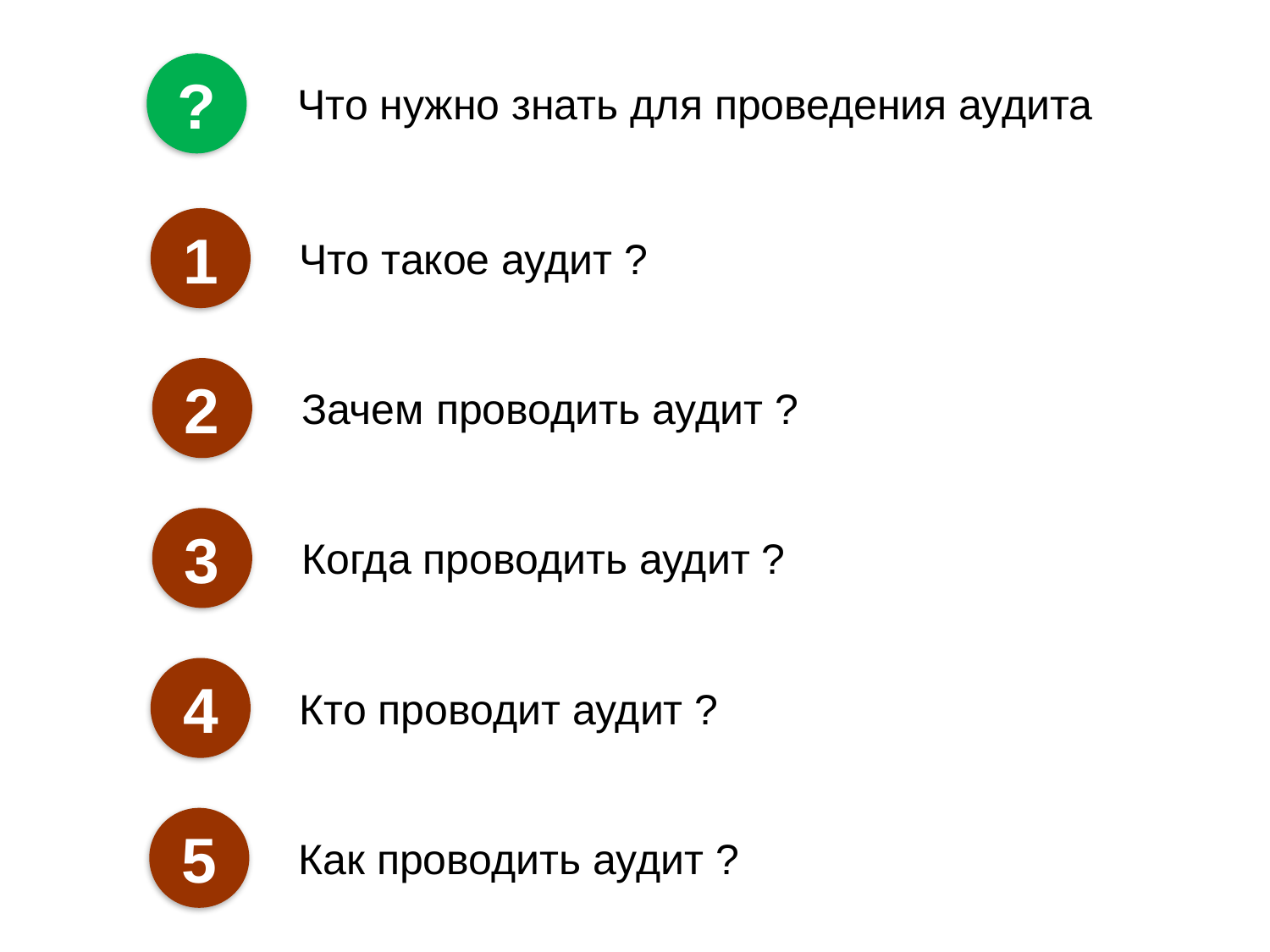

?
Что нужно знать для проведения аудита
1
Что такое аудит ?
2
Зачем проводить аудит ?
3
Когда проводить аудит ?
4
Кто проводит аудит ?
5
Как проводить аудит ?